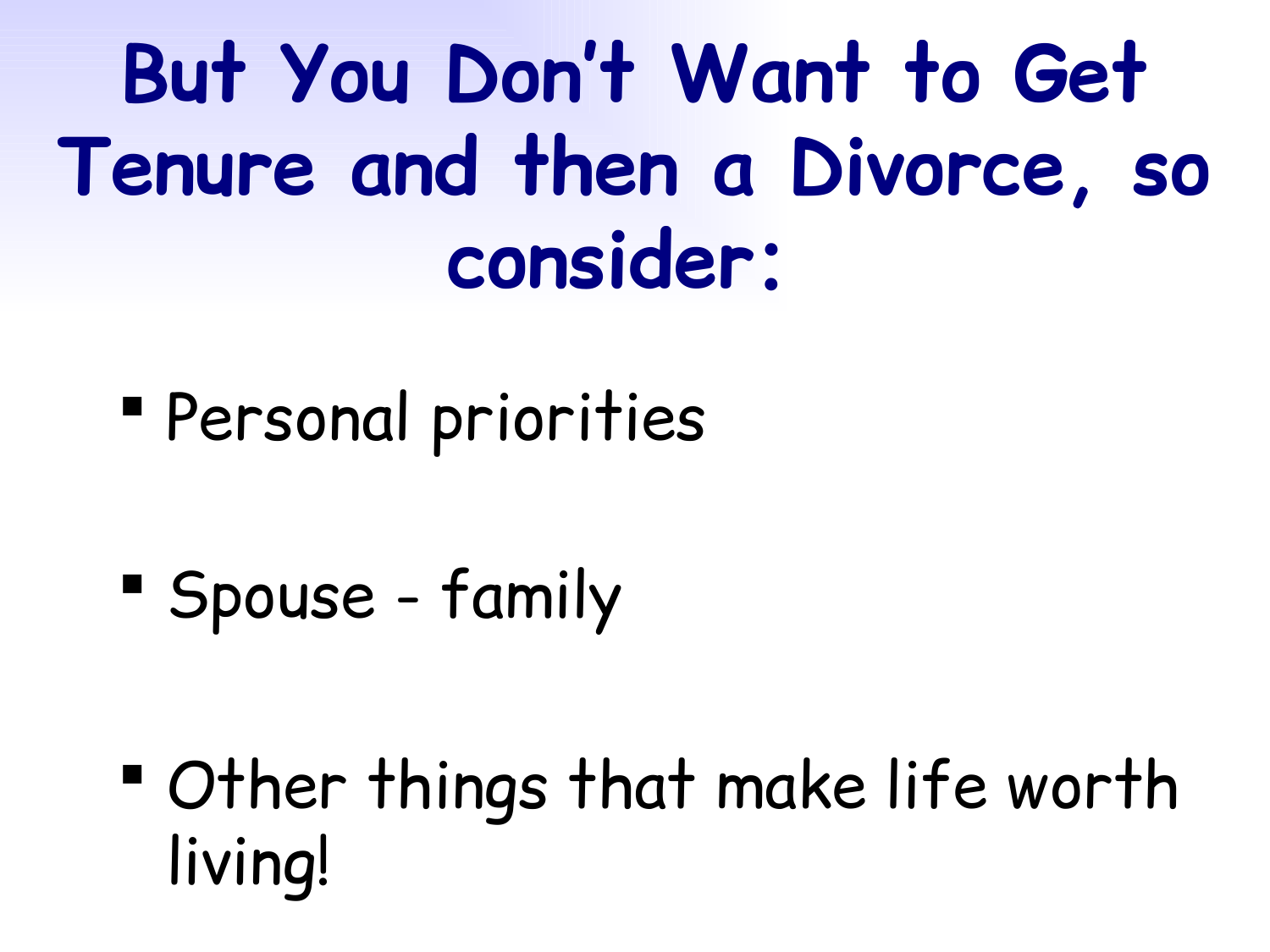

# But You Don’t Want to Get Tenure and then a Divorce, so consider:
Personal priorities

Spouse - family

Other things that make life worth living!